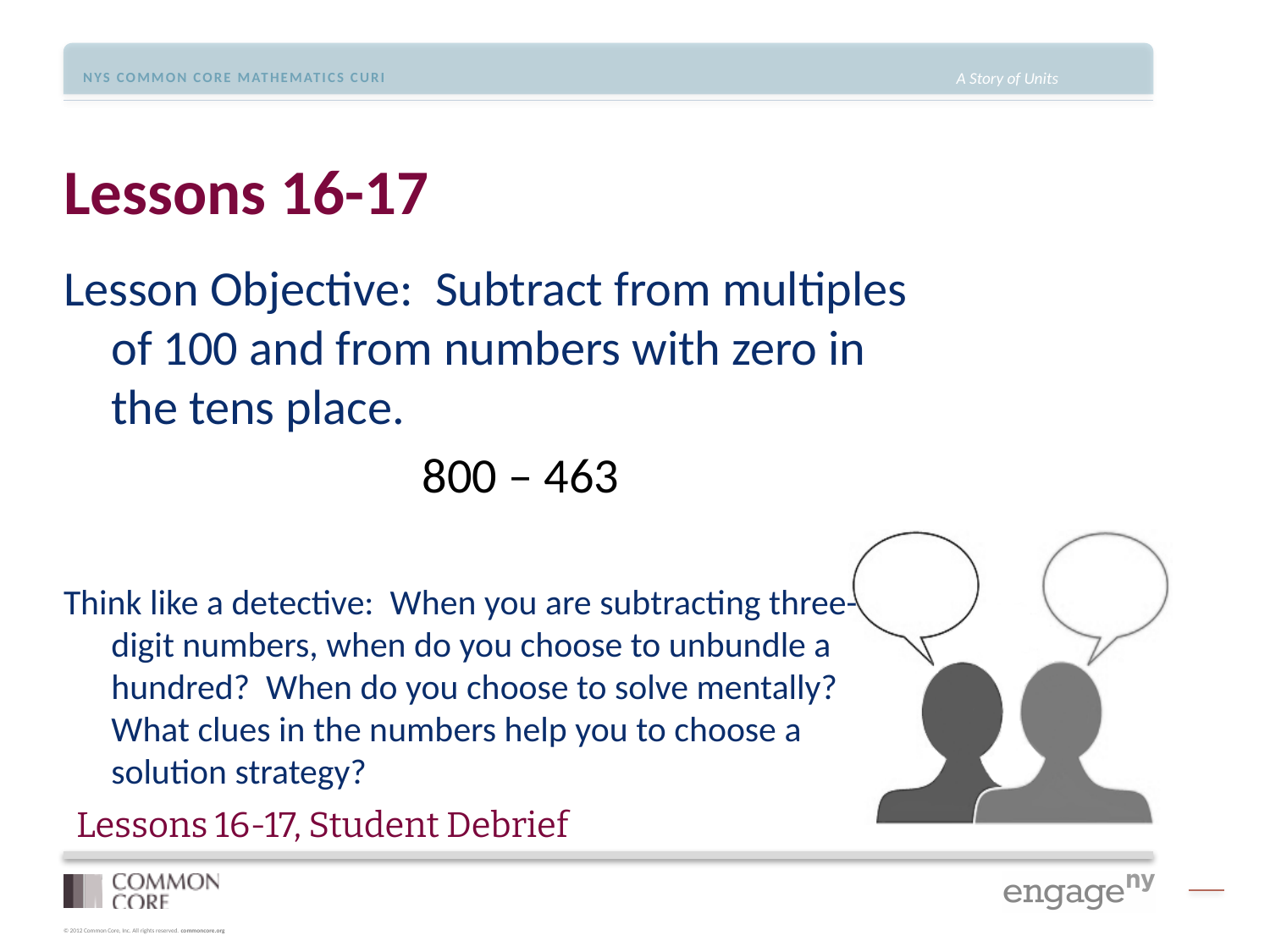

# Lessons 16-17
Lesson Objective:  Subtract from multiples of 100 and from numbers with zero in the tens place.
                                800 – 463

Think like a detective:  When you are subtracting three-digit numbers, when do you choose to unbundle a hundred?  When do you choose to solve mentally?  What clues in the numbers help you to choose a solution strategy?
Lessons 16-17, Student Debrief